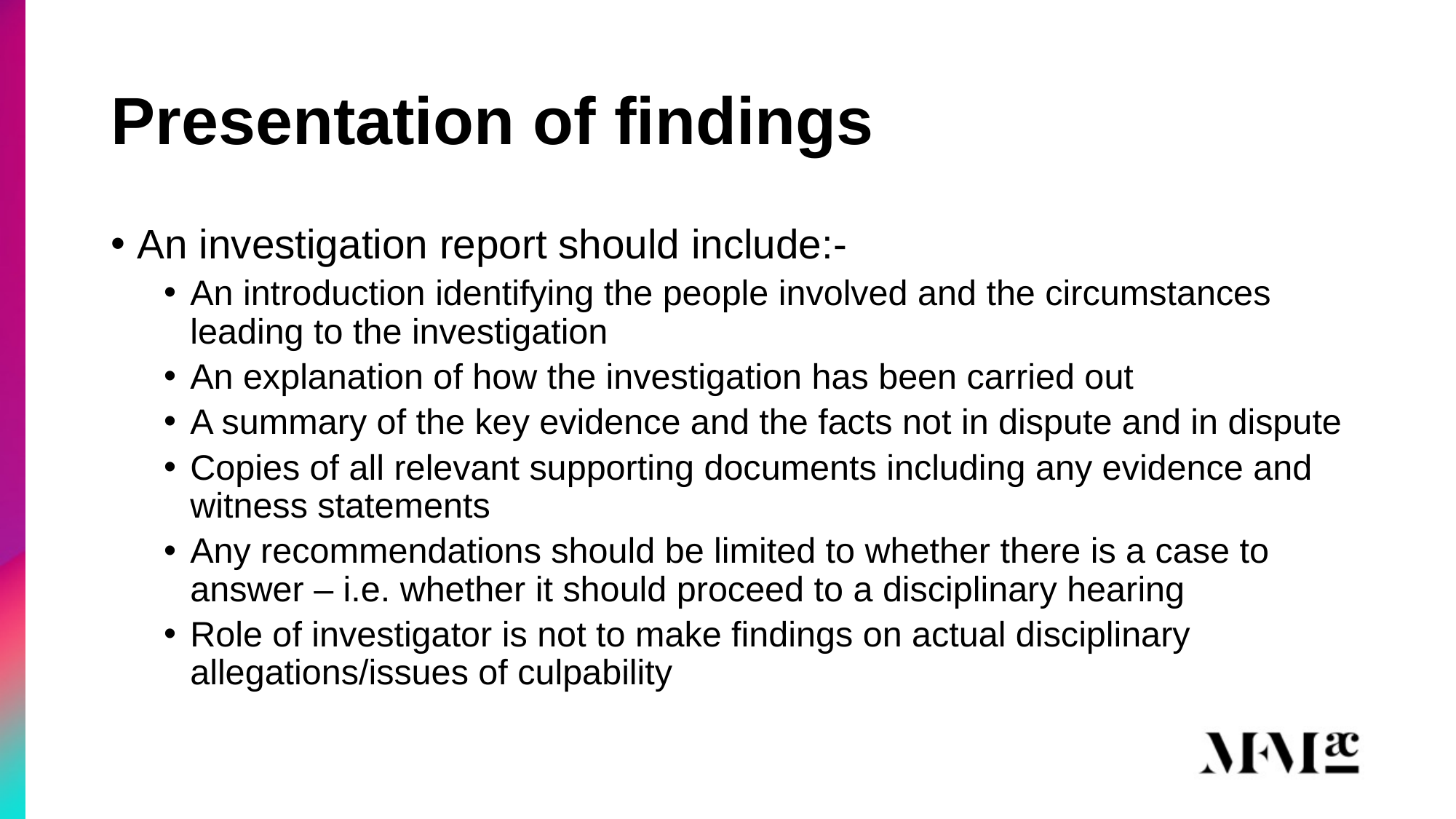

# Presentation of findings
An investigation report should include:-
An introduction identifying the people involved and the circumstances leading to the investigation
An explanation of how the investigation has been carried out
A summary of the key evidence and the facts not in dispute and in dispute
Copies of all relevant supporting documents including any evidence and witness statements
Any recommendations should be limited to whether there is a case to answer – i.e. whether it should proceed to a disciplinary hearing
Role of investigator is not to make findings on actual disciplinary allegations/issues of culpability